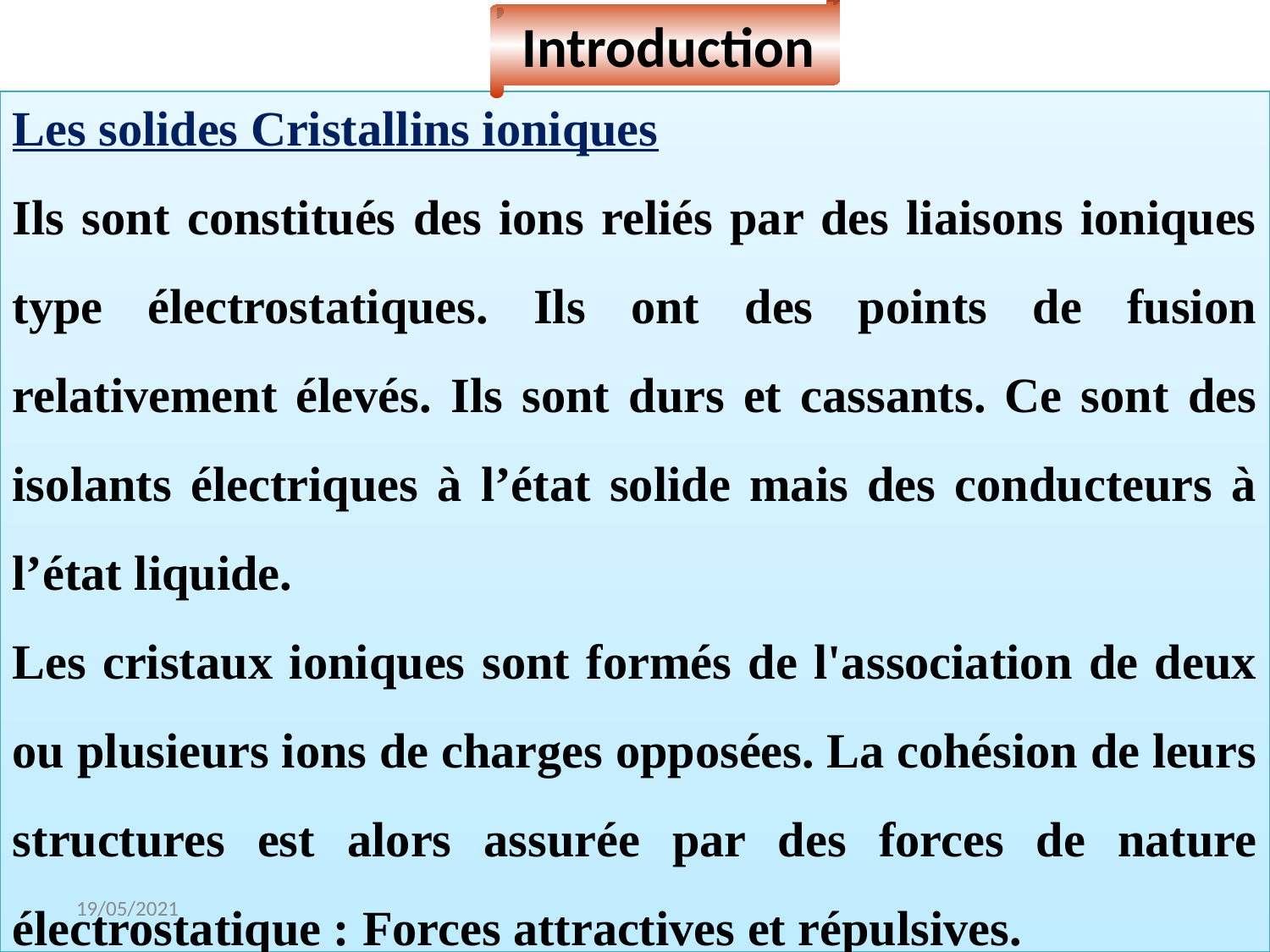

Introduction

Les solides Cristallins ioniques
Ils sont constitués des ions reliés par des liaisons ioniques type électrostatiques. Ils ont des points de fusion relativement élevés. Ils sont durs et cassants. Ce sont des isolants électriques à l’état solide mais des conducteurs à l’état liquide.
Les cristaux ioniques sont formés de l'association de deux ou plusieurs ions de charges opposées. La cohésion de leurs structures est alors assurée par des forces de nature électrostatique : Forces attractives et répulsives.

19/05/2021
Chap. IV :Cristaux covalents
2